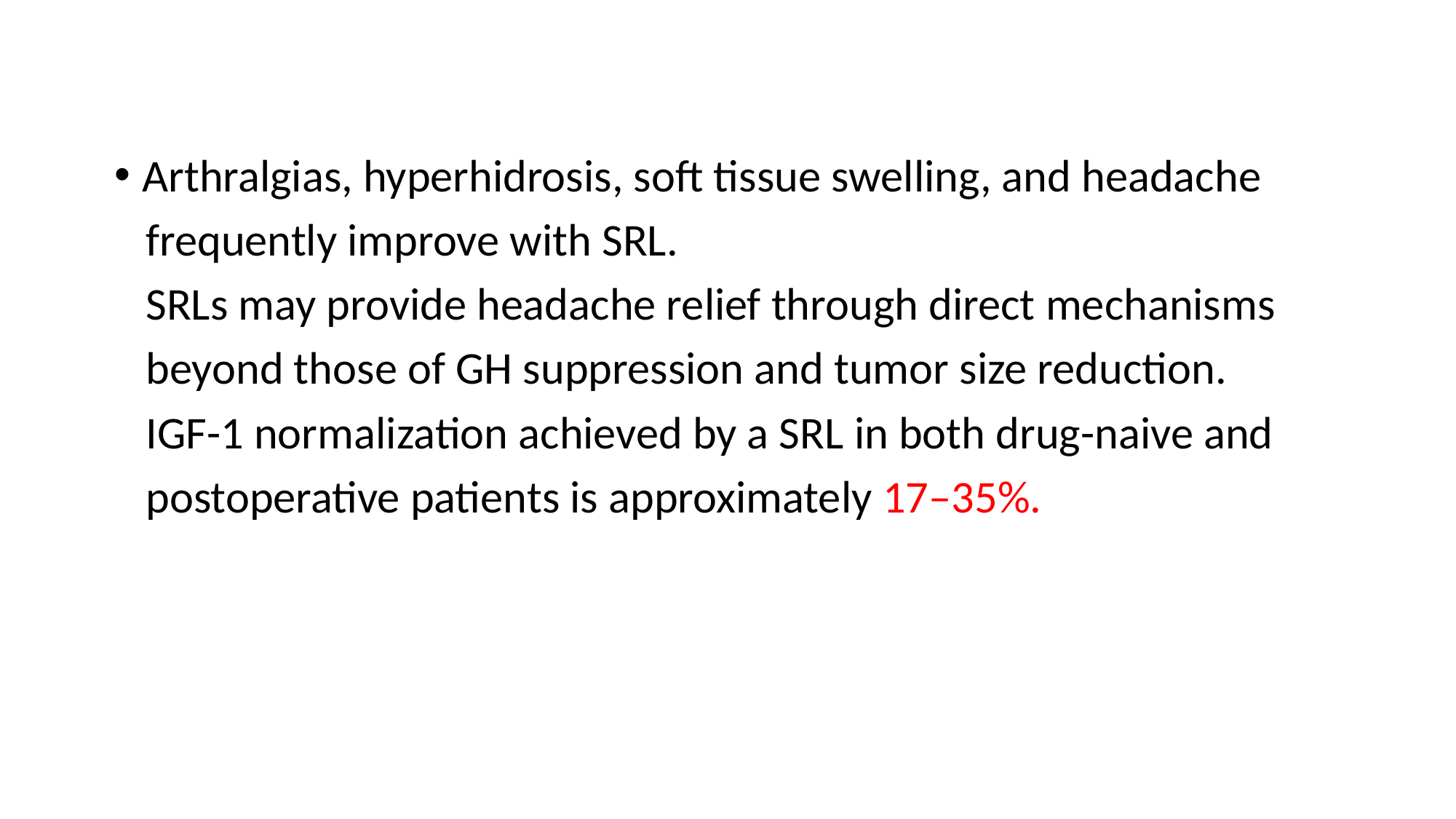

Arthralgias, hyperhidrosis, soft tissue swelling, and headache
   frequently improve with SRL.
   SRLs may provide headache relief through direct mechanisms
   beyond those of GH suppression and tumor size reduction.
   IGF-1 normalization achieved by a SRL in both drug-naive and
   postoperative patients is approximately 17–35%.